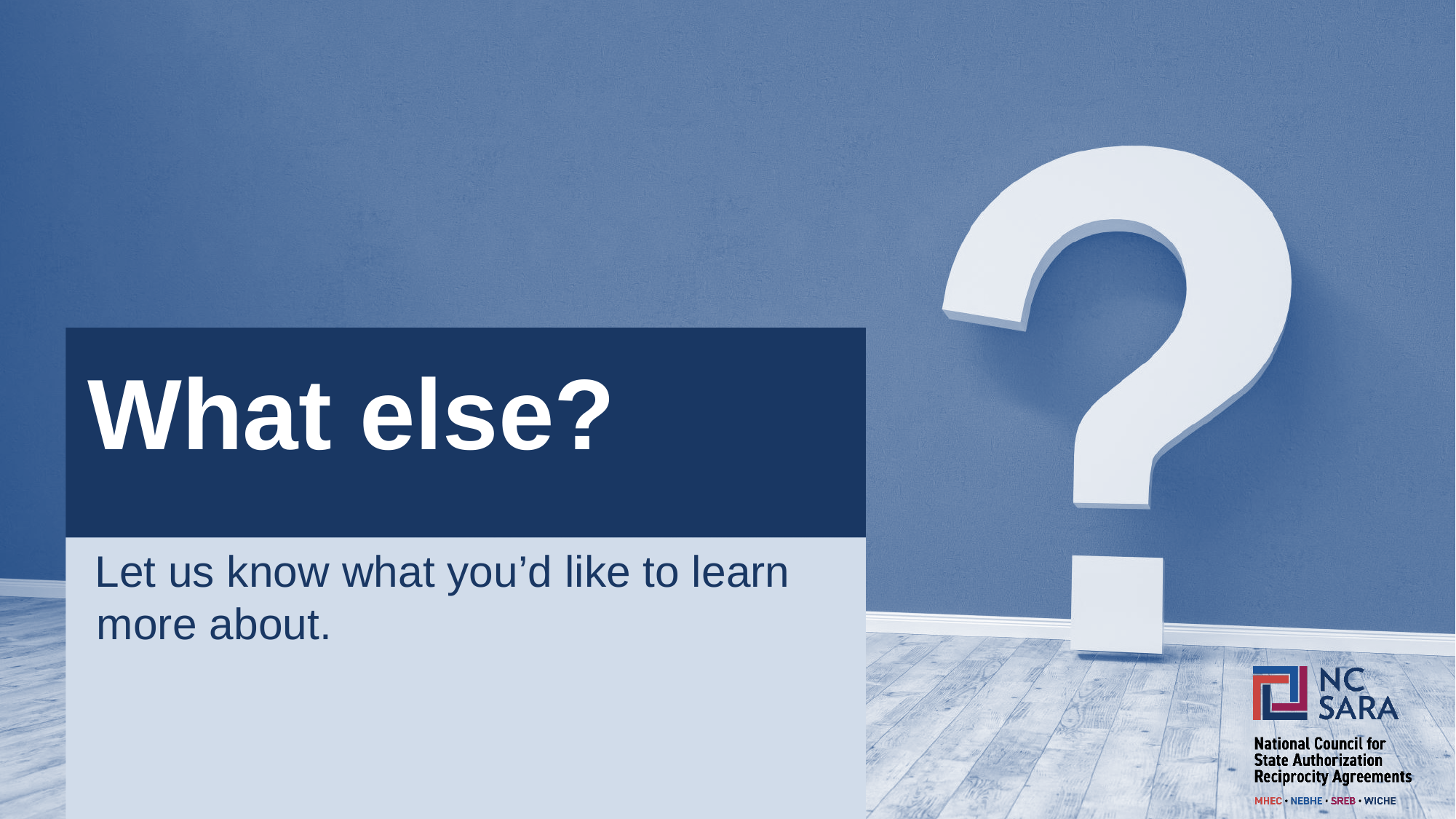

# What else?
Let us know what you’d like to learn more about.